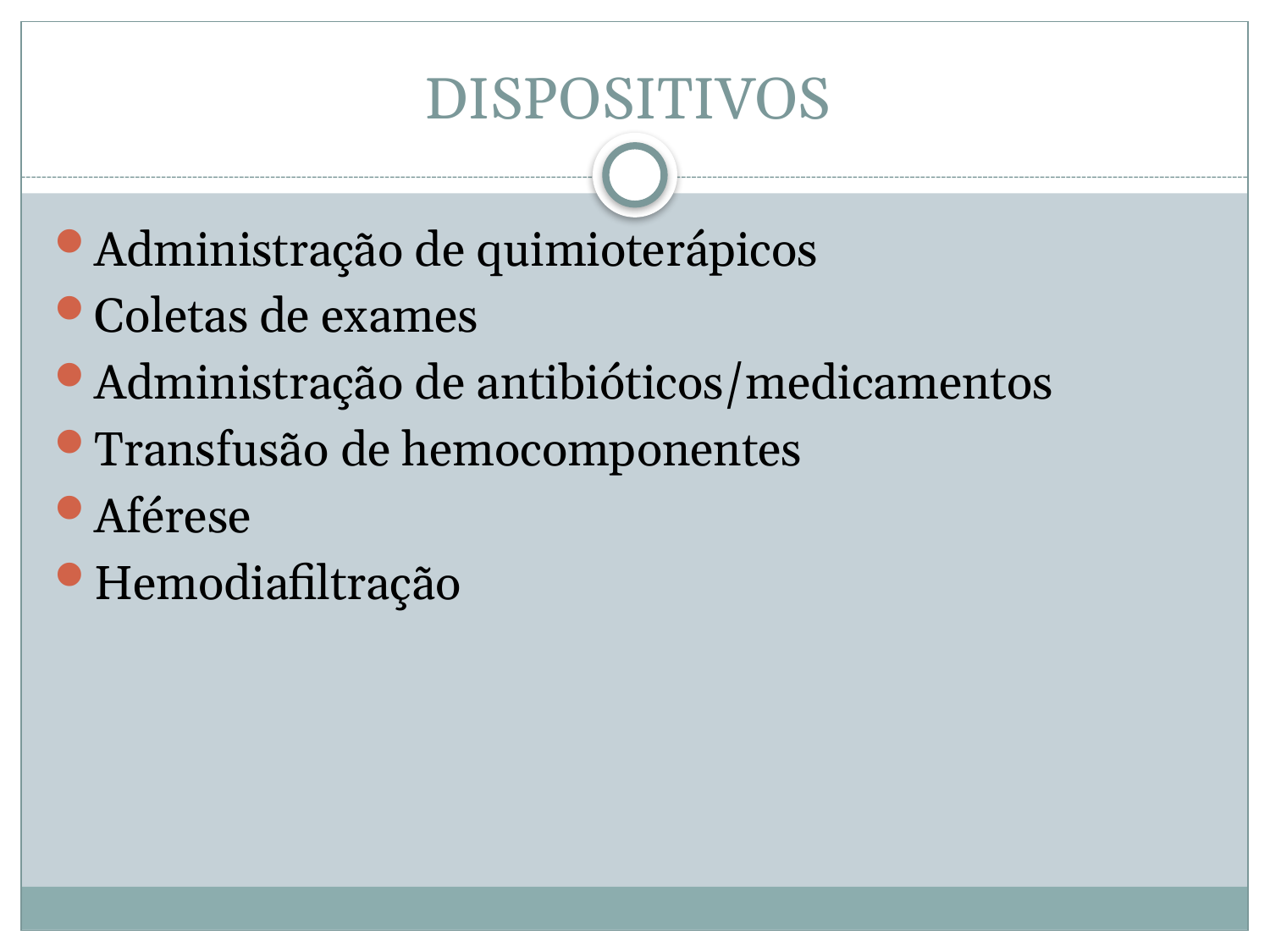

# DISPOSITIVOS
Administração de quimioterápicos
Coletas de exames
Administração de antibióticos/medicamentos
Transfusão de hemocomponentes
Aférese
Hemodiafiltração